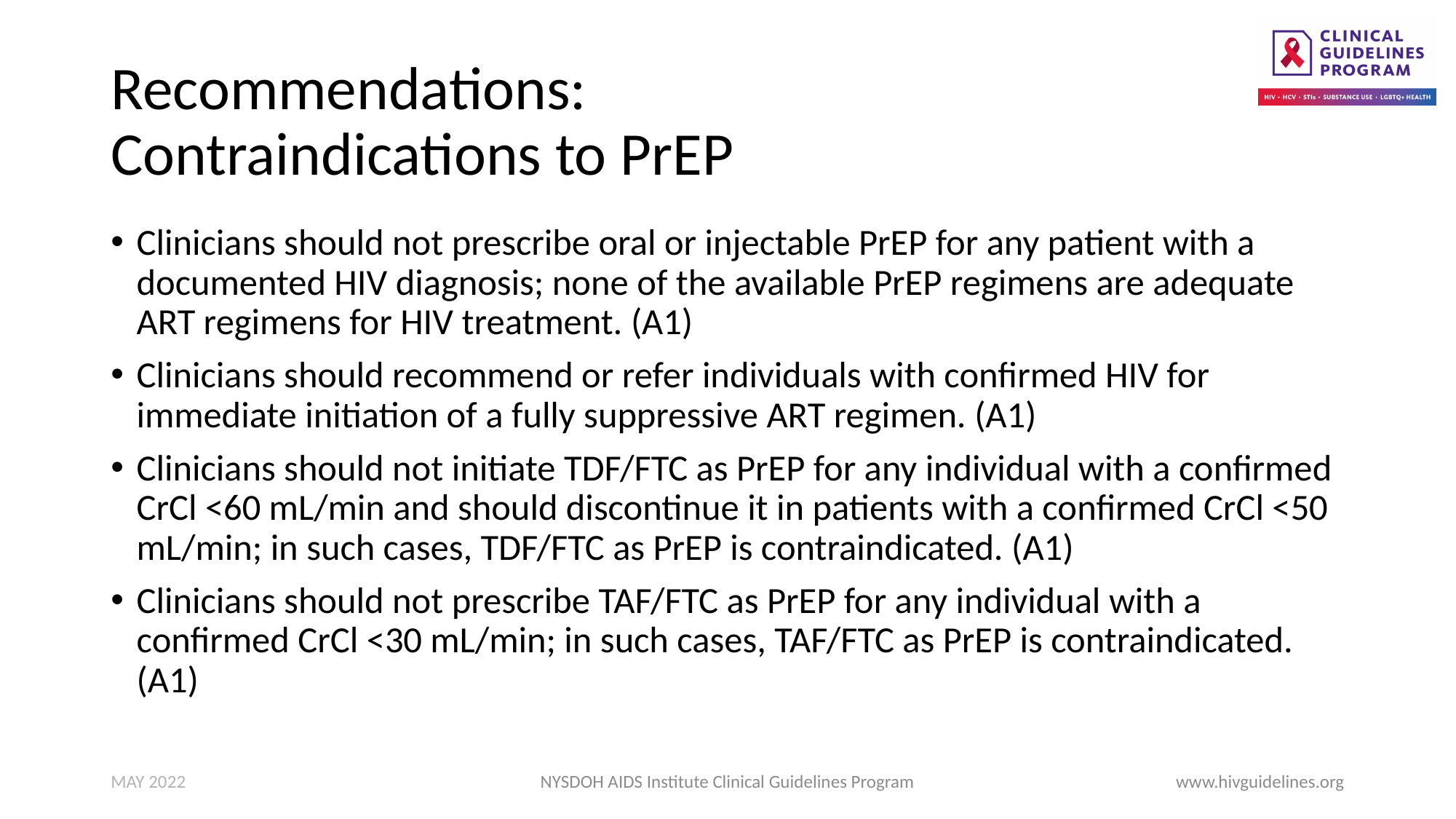

# Recommendations: Contraindications to PrEP
Clinicians should not prescribe oral or injectable PrEP for any patient with a documented HIV diagnosis; none of the available PrEP regimens are adequate ART regimens for HIV treatment. (A1)
Clinicians should recommend or refer individuals with confirmed HIV for immediate initiation of a fully suppressive ART regimen. (A1)
Clinicians should not initiate TDF/FTC as PrEP for any individual with a confirmed CrCl <60 mL/min and should discontinue it in patients with a confirmed CrCl <50 mL/min; in such cases, TDF/FTC as PrEP is contraindicated. (A1)
Clinicians should not prescribe TAF/FTC as PrEP for any individual with a confirmed CrCl <30 mL/min; in such cases, TAF/FTC as PrEP is contraindicated. (A1)
MAY 2022
NYSDOH AIDS Institute Clinical Guidelines Program
www.hivguidelines.org